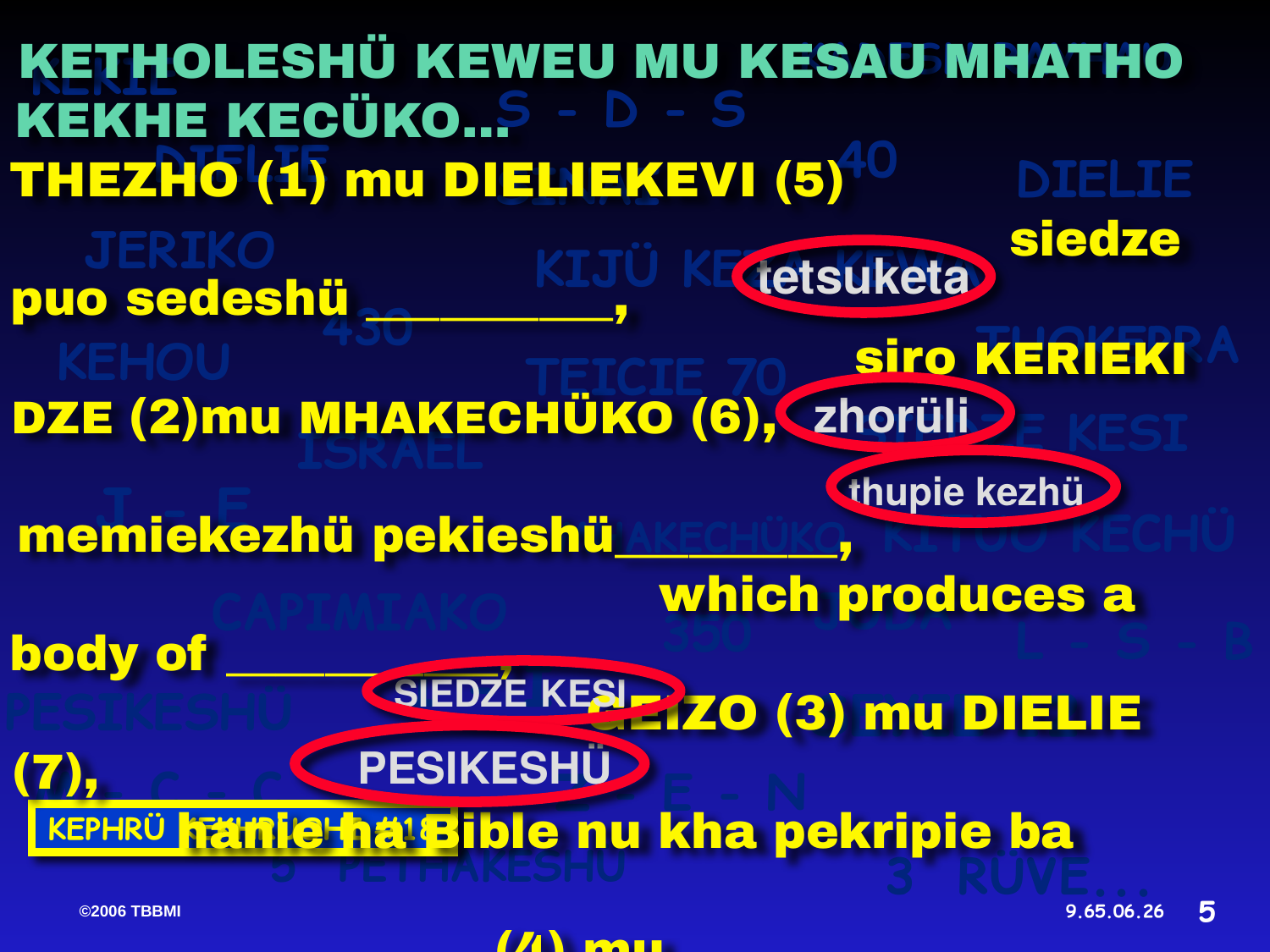

1600 years
KADESH BARNEA
The CALL
S - D - S
40 authors

 "OLD"
Testament
"NEW"
Testament
40
GOSPELS
ONE THEME:
EPISTLES
SINAI
the glory of God
JERICHO
LAND DIVIDED

  "27" Books
"39" Books
430
EXODUS
CHURCH
70 YEARS

GOSPELS

PROPHECIES

ACTS
WRITINGS

HISTORIES
EPISTLES

LAW
REVELATION

Hebrew
Greek
PROPHETS
ISRAEL

J - E
Grace/
Law/
SLAVERY
ACTS
Promise
Fulfillment
 JUDAH
JUDGES
350
L - S - B

Telescope
Telescope
I - I
12 TRIBES
REVELATION
Eternity Past
Eternity Future
M - C - C
Z - E - N
2 Telescopes
1 Microscope
Microscope
5  SERMONS
3  TREKS...
06-27

1600 years
40 authors

 "OLD"
Testament
"NEW"
Testament
ONE THEME:
the glory of God

  "27" Books
"39" Books

GOSPELS

PROPHECIES

ACTS
WRITINGS

HISTORIES
EPISTLES

LAW
REVELATION

Hebrew
Greek

Grace/
Law/
Promise
Fulfillment

Telescope
Telescope
Eternity Past
Eternity Future
2 Telescopes
1 Microscope
Microscope
06-27
KETHOLESHÜ KEWEU MU KESAU MHATHO KEKHE KECÜKO…                                          THEZHO (1) mu DIELIEKEVI (5)                                                                                  siedze puo sedeshü __________,                                                                                      siro KERIEKI DZE (2)mu MHAKECHÜKO (6),                                                                                  memiekezhü pekieshü_________,                                                          which produces a  body of ___________,                                                                          GEIZO (3) mu DIELIE (7),                                                                             hanie ha Bible nu kha pekripie ba                                                                               _______________ (4) mu                           _____________ (8).
1600 years
KADESH RAYHAU
KEKIE
S - D - S
40 authors

 "OLD"
Testament
"NEW"
Testament
40
DIELIE
ONE THEME:
DIELIE
SINAI
the glory of God
JERIKO
KIJÜ KEZA KEWA
tetsuketa

  "27" Books
"39" Books
430
TUOKEPRA
KEHOU
TEICIE 70

GOSPELS

PROPHECIES

ACTS
WRITINGS

HISTORIES
EPISTLES

LAW
REVELATION

Hebrew
Greek

zhorüli
SIEDZE KESI
ISRAEL

thupie kezhü

J - E
Grace/
Law/
KITUO KECHÜ
MHAKECHÜKO
Promise
Fulfillment
 JUDA
CAPIMIAKO
350
L - S - B

Telescope
Telescope
I - I
SIEDZE KESI

SEYIE 12
PESIKESHÜ
Eternity Past
Eternity Future

PESIKESHÜ
M - C - C
Z - E - N
2 Telescopes
1 Microscope
KEPHRÜ KEKHRUOHI #18
Microscope
5  PETHAKESHÜ
3  RÜVE...
06-27
5
9.65.06.
26
©2006 TBBMI